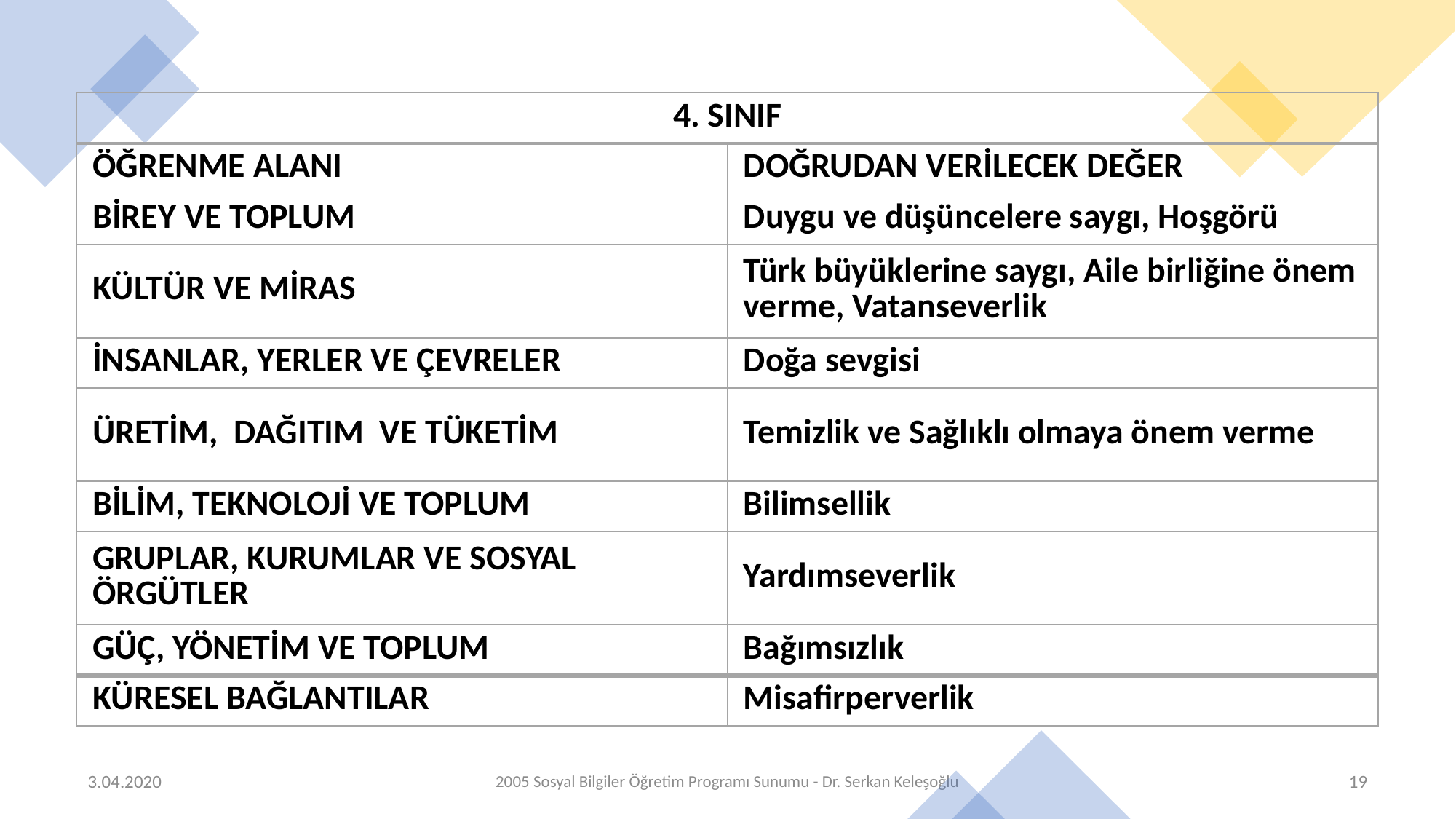

| 4. SINIF |  |
| --- | --- |
| ÖĞRENME ALANI | DOĞRUDAN VERİLECEK DEĞER |
| BİREY VE TOPLUM | Duygu ve düşüncelere saygı, Hoşgörü |
| KÜLTÜR VE MİRAS | Türk büyüklerine saygı, Aile birliğine önem verme, Vatanseverlik |
| İNSANLAR, YERLER VE ÇEVRELER | Doğa sevgisi |
| ÜRETİM, DAĞITIM VE TÜKETİM | Temizlik ve Sağlıklı olmaya önem verme |
| BİLİM, TEKNOLOJİ VE TOPLUM | Bilimsellik |
| GRUPLAR, KURUMLAR VE SOSYAL ÖRGÜTLER | Yardımseverlik |
| GÜÇ, YÖNETİM VE TOPLUM | Bağımsızlık |
| KÜRESEL BAĞLANTILAR | Misafirperverlik |

3.04.2020
2005 Sosyal Bilgiler Öğretim Programı Sunumu - Dr. Serkan Keleşoğlu
19